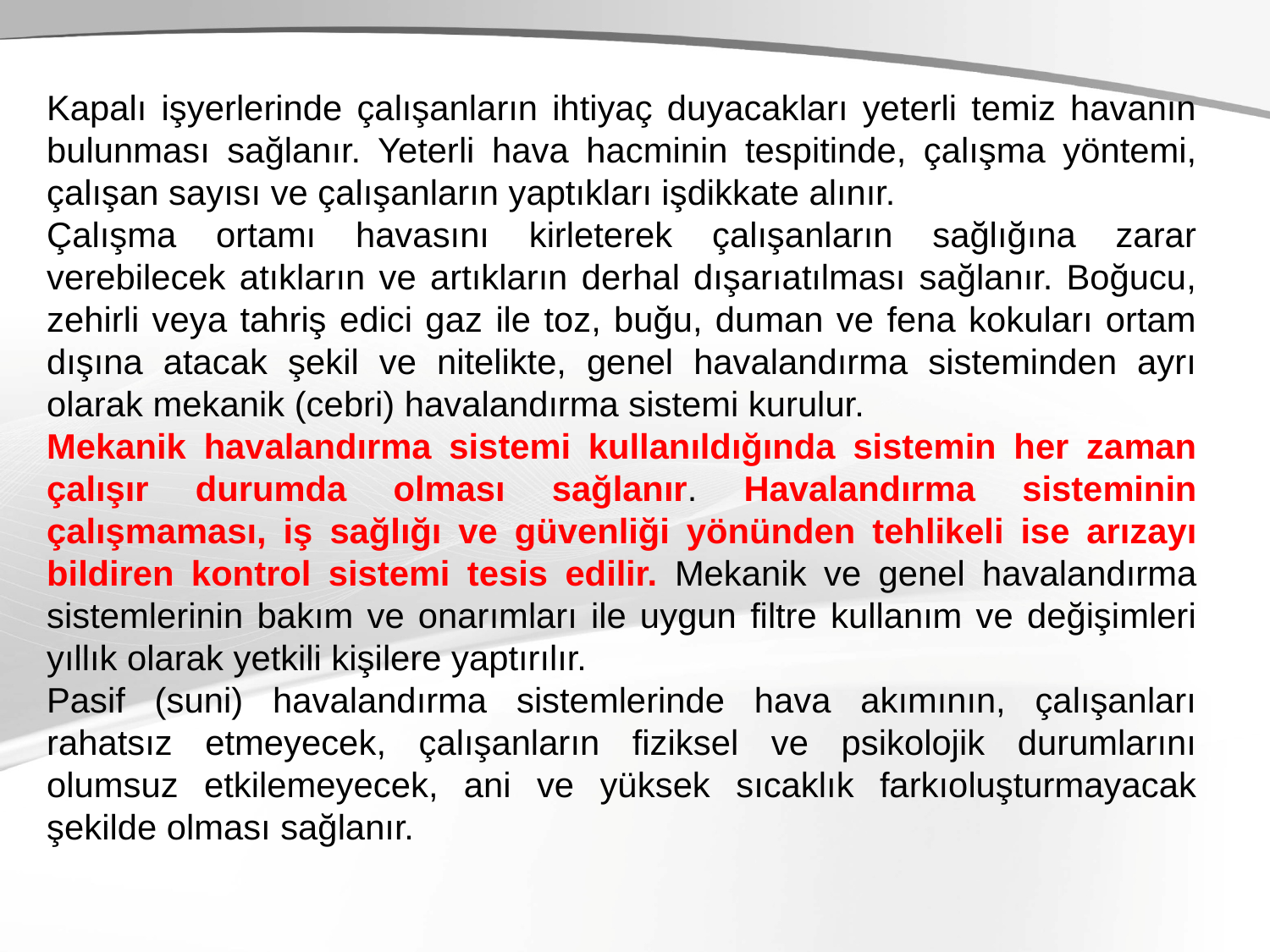

Kapalı işyerlerinde çalışanların ihtiyaç duyacakları yeterli temiz havanın bulunması sağlanır. Yeterli hava hacminin tespitinde, çalışma yöntemi, çalışan sayısı ve çalışanların yaptıkları işdikkate alınır.
Çalışma ortamı havasını kirleterek çalışanların sağlığına zarar verebilecek atıkların ve artıkların derhal dışarıatılması sağlanır. Boğucu, zehirli veya tahriş edici gaz ile toz, buğu, duman ve fena kokuları ortam dışına atacak şekil ve nitelikte, genel havalandırma sisteminden ayrı olarak mekanik (cebri) havalandırma sistemi kurulur.
Mekanik havalandırma sistemi kullanıldığında sistemin her zaman çalışır durumda olması sağlanır. Havalandırma sisteminin çalışmaması, iş sağlığı ve güvenliği yönünden tehlikeli ise arızayı bildiren kontrol sistemi tesis edilir. Mekanik ve genel havalandırma sistemlerinin bakım ve onarımları ile uygun filtre kullanım ve değişimleri yıllık olarak yetkili kişilere yaptırılır.
Pasif (suni) havalandırma sistemlerinde hava akımının, çalışanları rahatsız etmeyecek, çalışanların fiziksel ve psikolojik durumlarını olumsuz etkilemeyecek, ani ve yüksek sıcaklık farkıoluşturmayacak şekilde olması sağlanır.